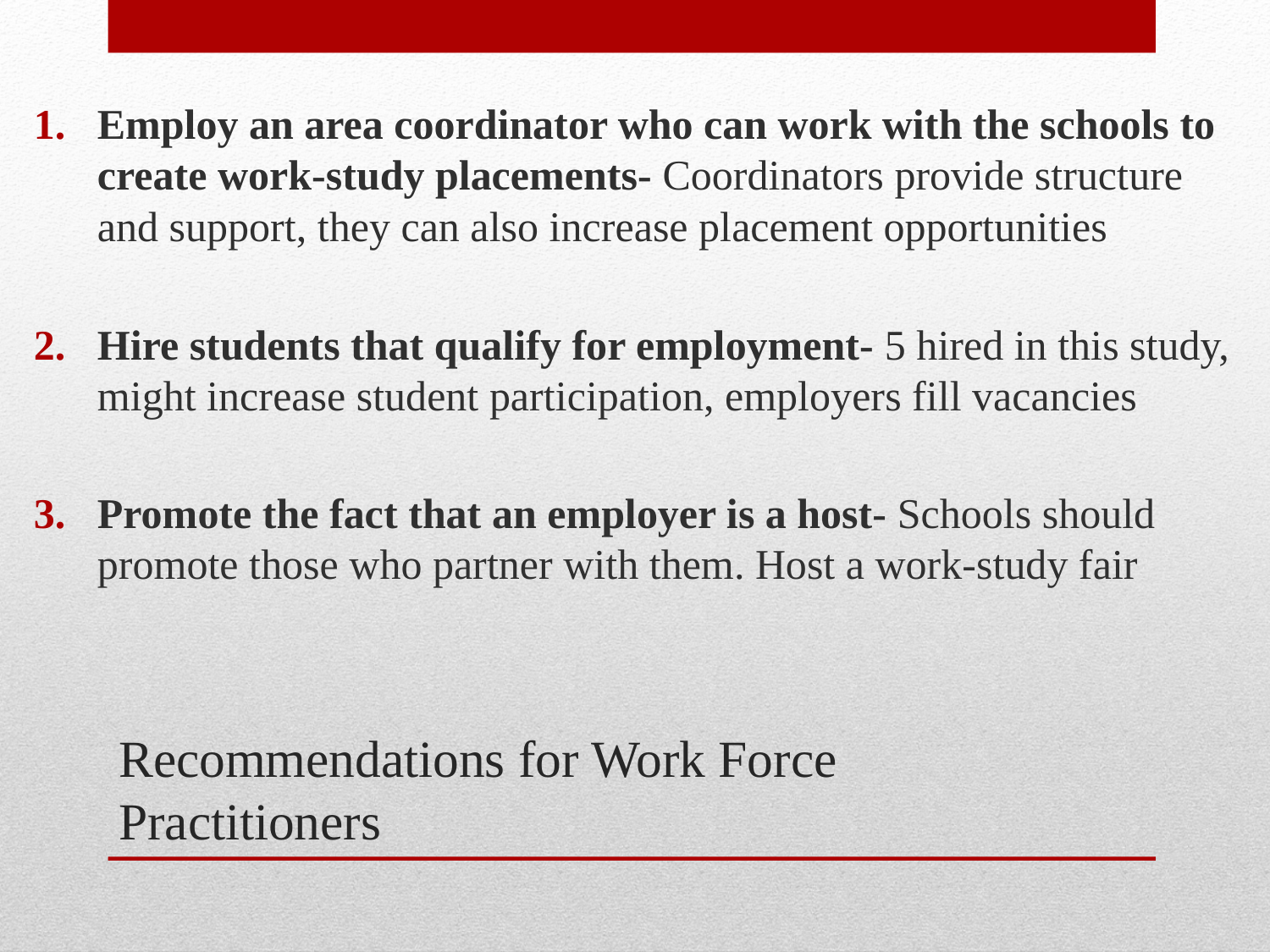

Employ an area coordinator who can work with the schools to create work-study placements- Coordinators provide structure and support, they can also increase placement opportunities

Hire students that qualify for employment- 5 hired in this study, might increase student participation, employers fill vacancies

Promote the fact that an employer is a host- Schools should promote those who partner with them. Host a work-study fair

# Recommendations for Work Force Practitioners